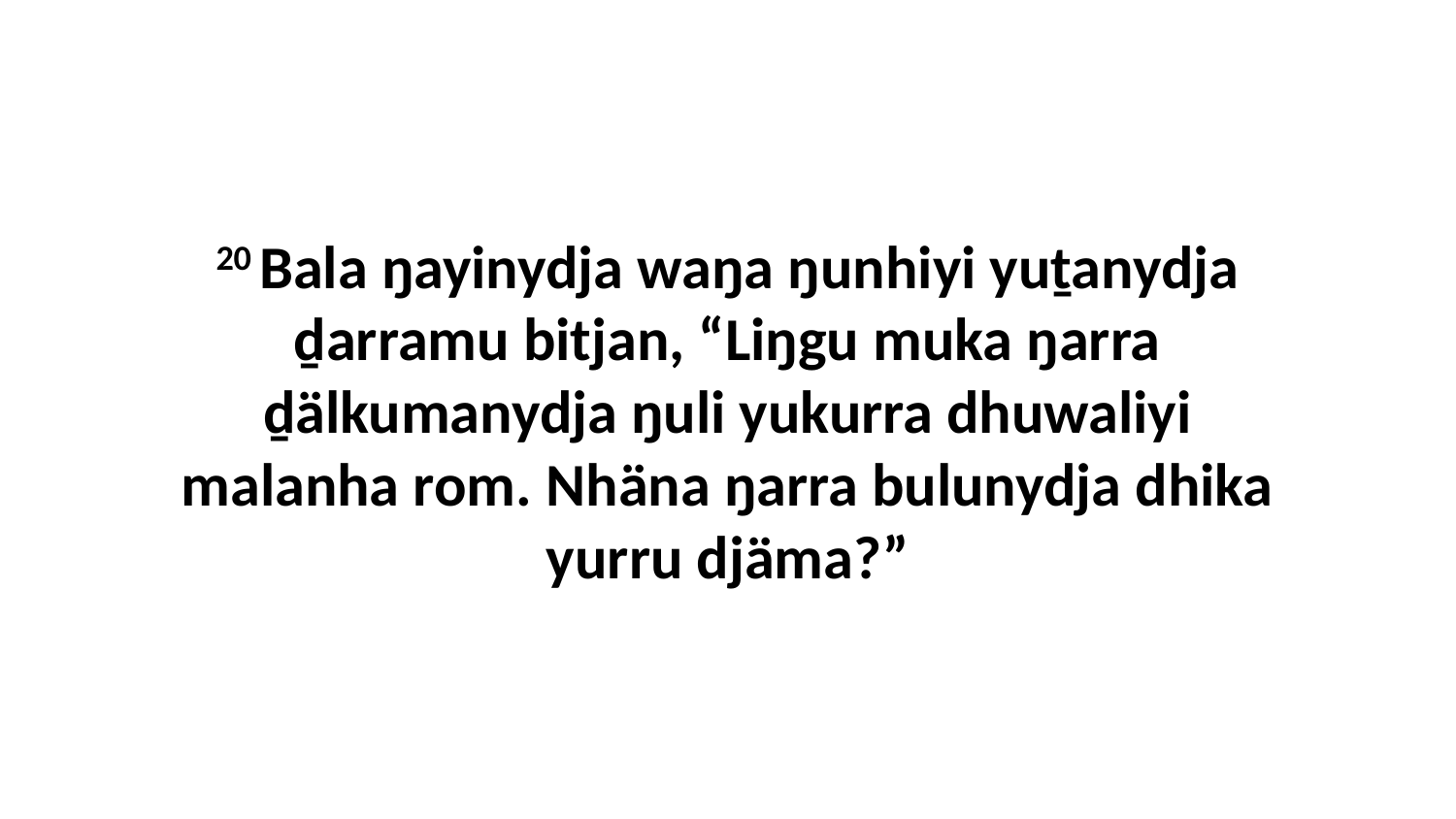

20 Bala ŋayinydja waŋa ŋunhiyi yuṯanydja ḏarramu bitjan, “Liŋgu muka ŋarra ḏälkumanydja ŋuli yukurra dhuwaliyi malanha rom. Nhäna ŋarra bulunydja dhika yurru djäma?”